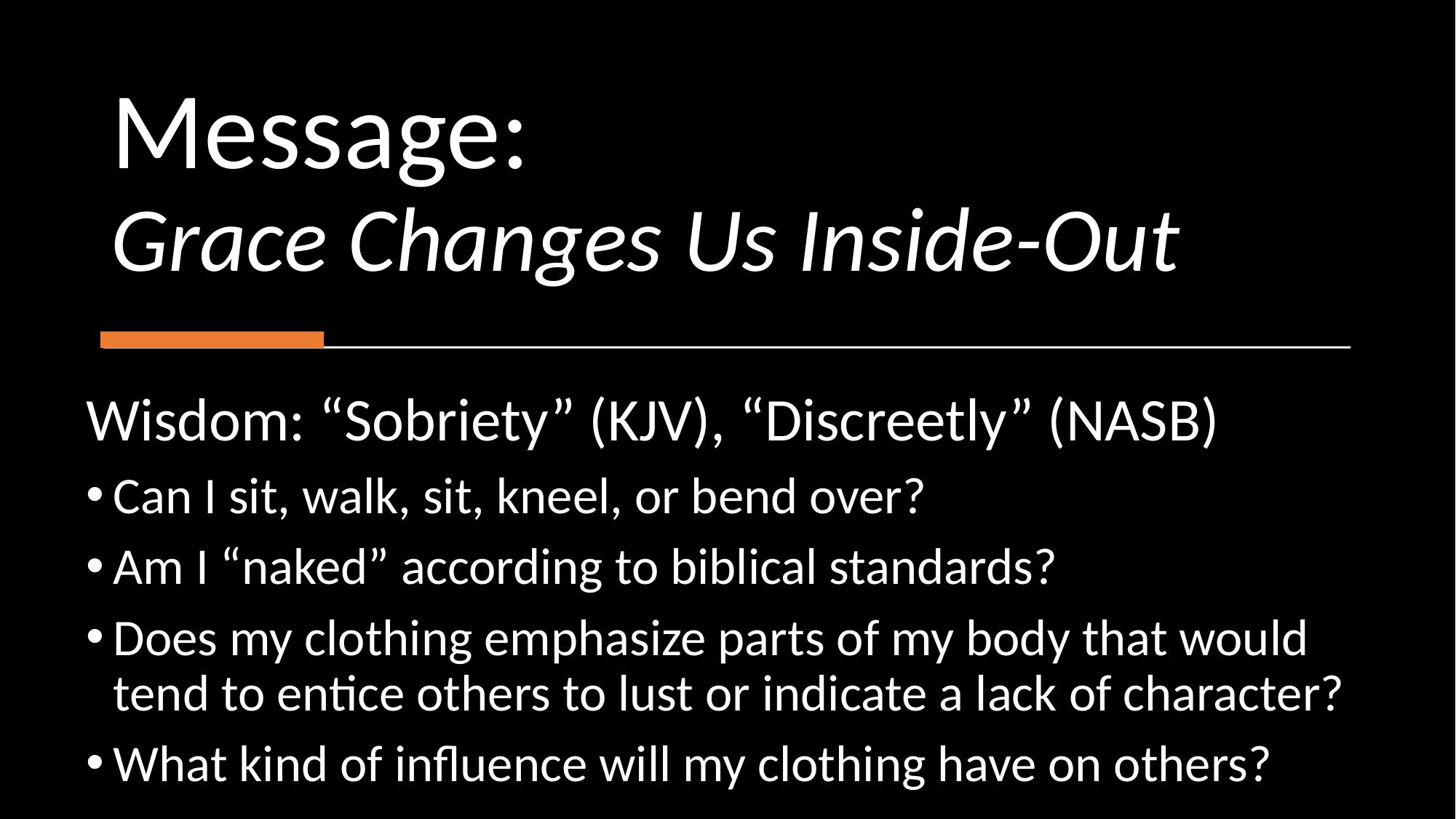

# Message: Grace Changes Us Inside-Out

Wisdom: “Sobriety” (KJV), “Discreetly” (NASB)
Can I sit, walk, sit, kneel, or bend over?
Am I “naked” according to biblical standards?
Does my clothing emphasize parts of my body that would tend to entice others to lust or indicate a lack of character?
What kind of influence will my clothing have on others?